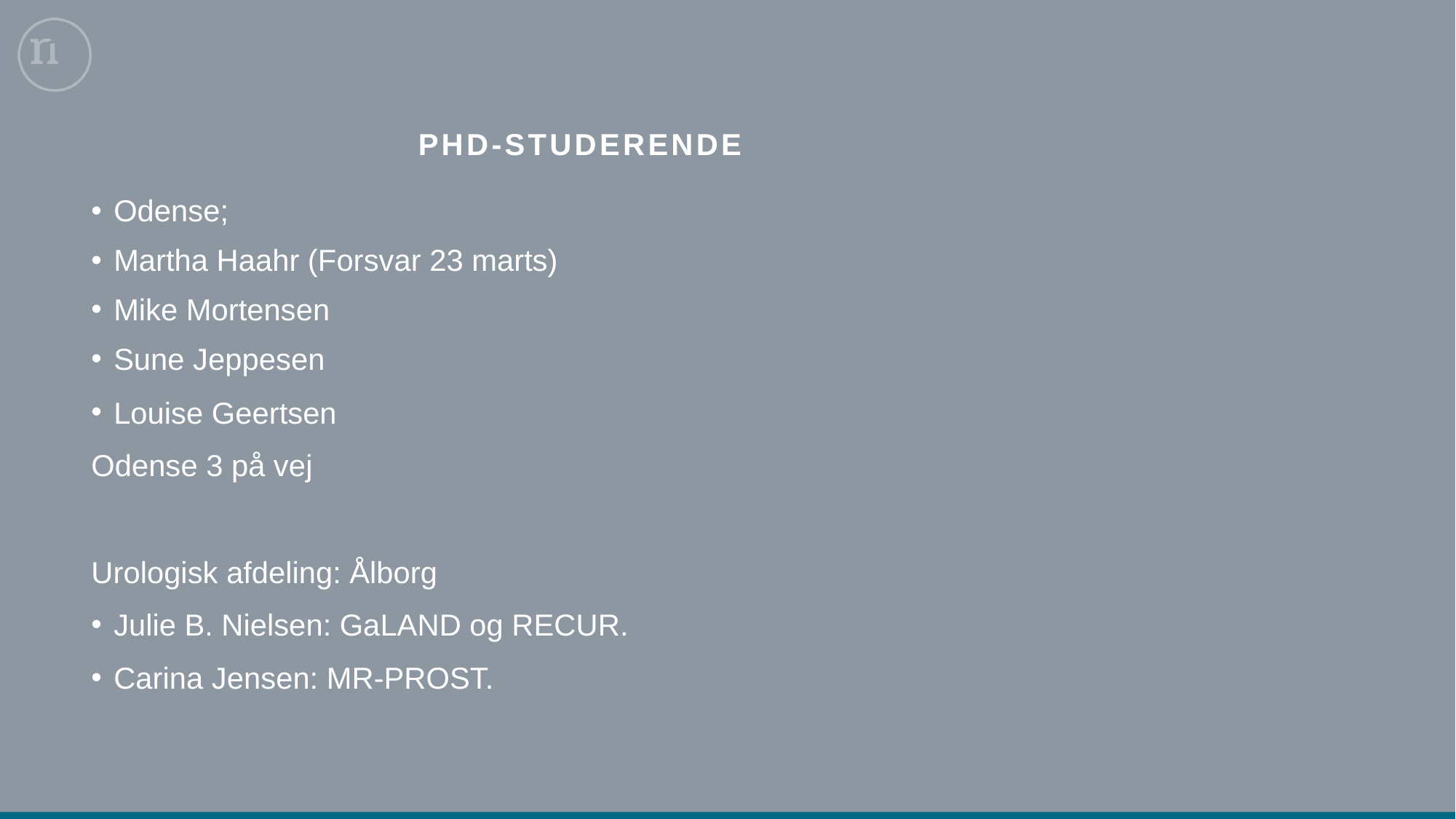

# PhD-studerende
Odense;
Martha Haahr (Forsvar 23 marts)
Mike Mortensen
Sune Jeppesen
Louise Geertsen
Odense 3 på vej

Urologisk afdeling: Ålborg
Julie B. Nielsen: GaLAND og RECUR.
Carina Jensen: MR-PROST.